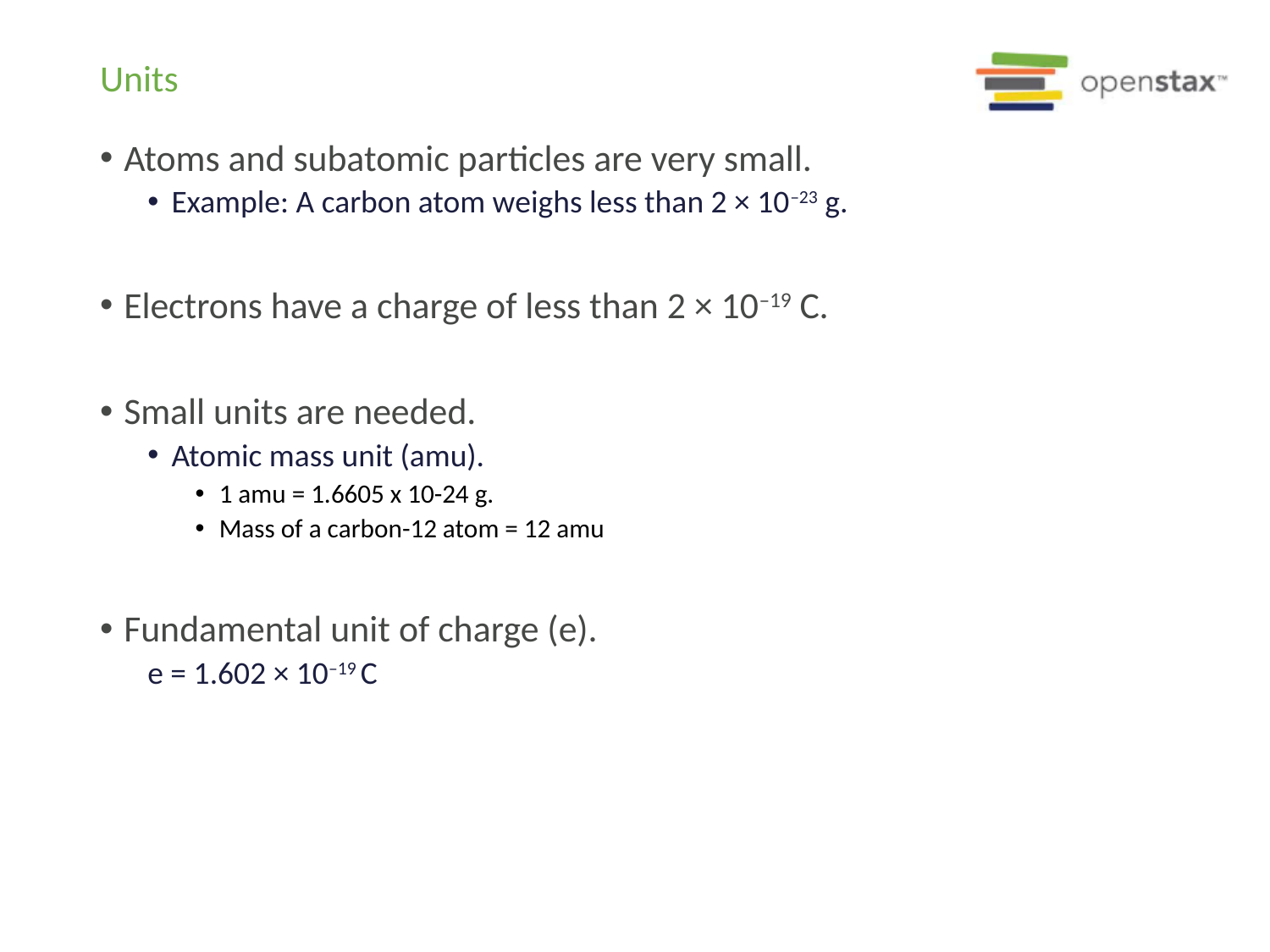

# Units
Atoms and subatomic particles are very small.
Example: A carbon atom weighs less than 2 × 10–23 g.

Electrons have a charge of less than 2 × 10–19 C.

Small units are needed.
Atomic mass unit (amu).
1 amu = 1.6605 x 10-24 g.
Mass of a carbon-12 atom = 12 amu

Fundamental unit of charge (e).
e = 1.602 × 10–19 C